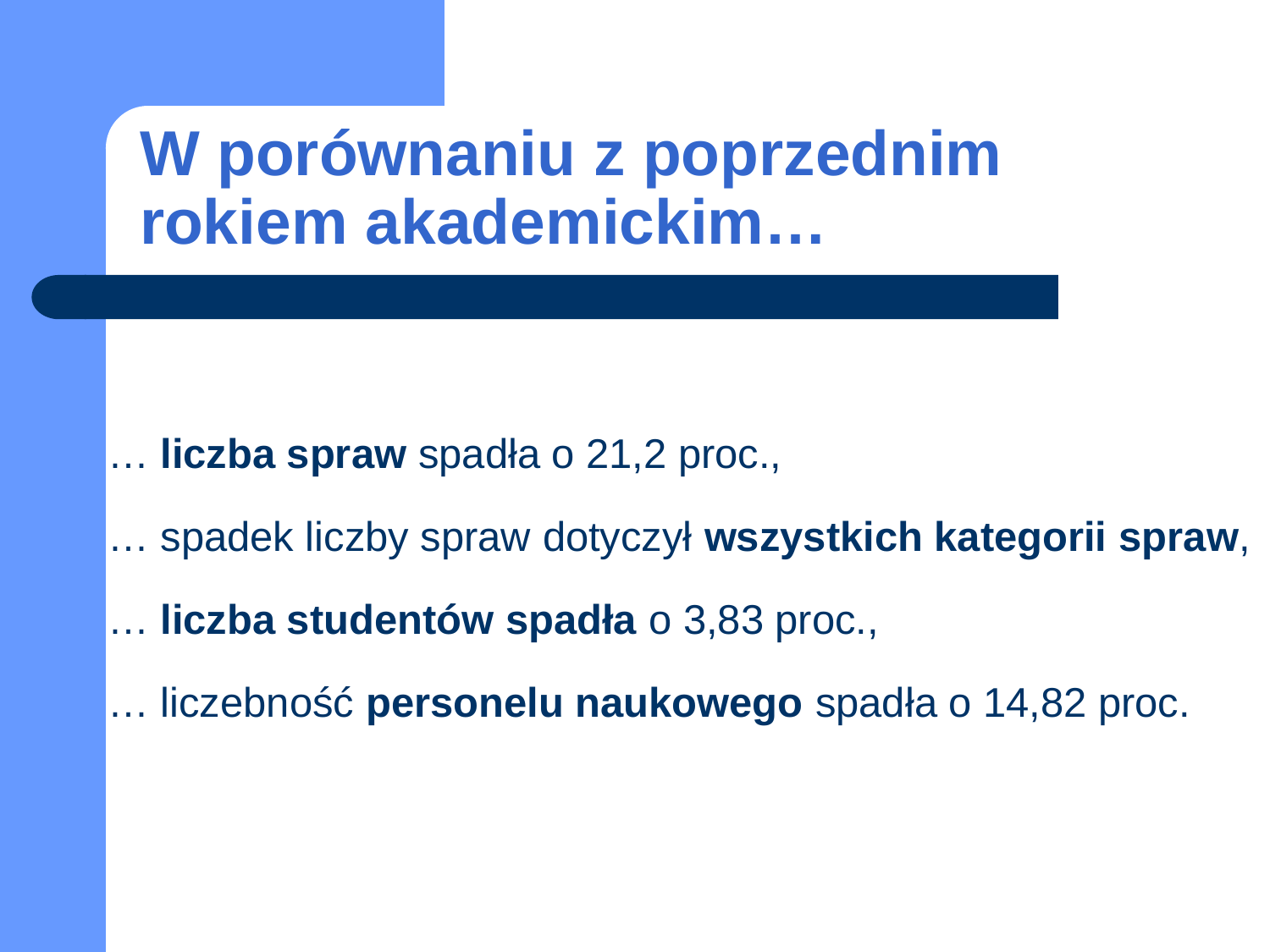

# W porównaniu z poprzednim rokiem akademickim…
… liczba spraw spadła o 21,2 proc.,
… spadek liczby spraw dotyczył wszystkich kategorii spraw,
… liczba studentów spadła o 3,83 proc.,
… liczebność personelu naukowego spadła o 14,82 proc.